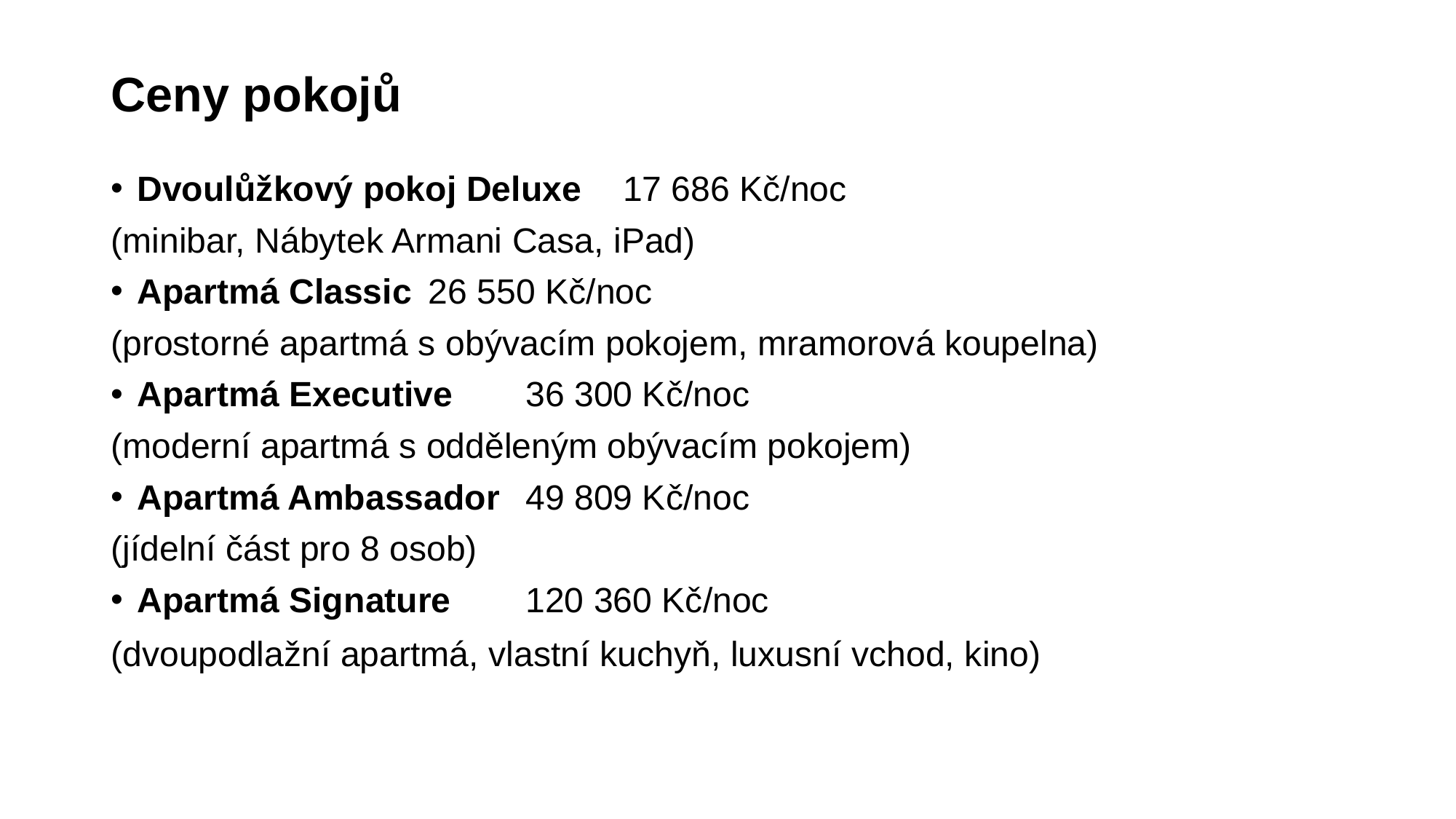

# Ceny pokojů
Dvoulůžkový pokoj Deluxe				17 686 Kč/noc
(minibar, Nábytek Armani Casa, iPad)
Apartmá Classic						26 550 Kč/noc
(prostorné apartmá s obývacím pokojem, mramorová koupelna)
Apartmá Executive					36 300 Kč/noc
(moderní apartmá s odděleným obývacím pokojem)
Apartmá Ambassador					49 809 Kč/noc
(jídelní část pro 8 osob)
Apartmá Signature					120 360 Kč/noc
(dvoupodlažní apartmá, vlastní kuchyň, luxusní vchod, kino)